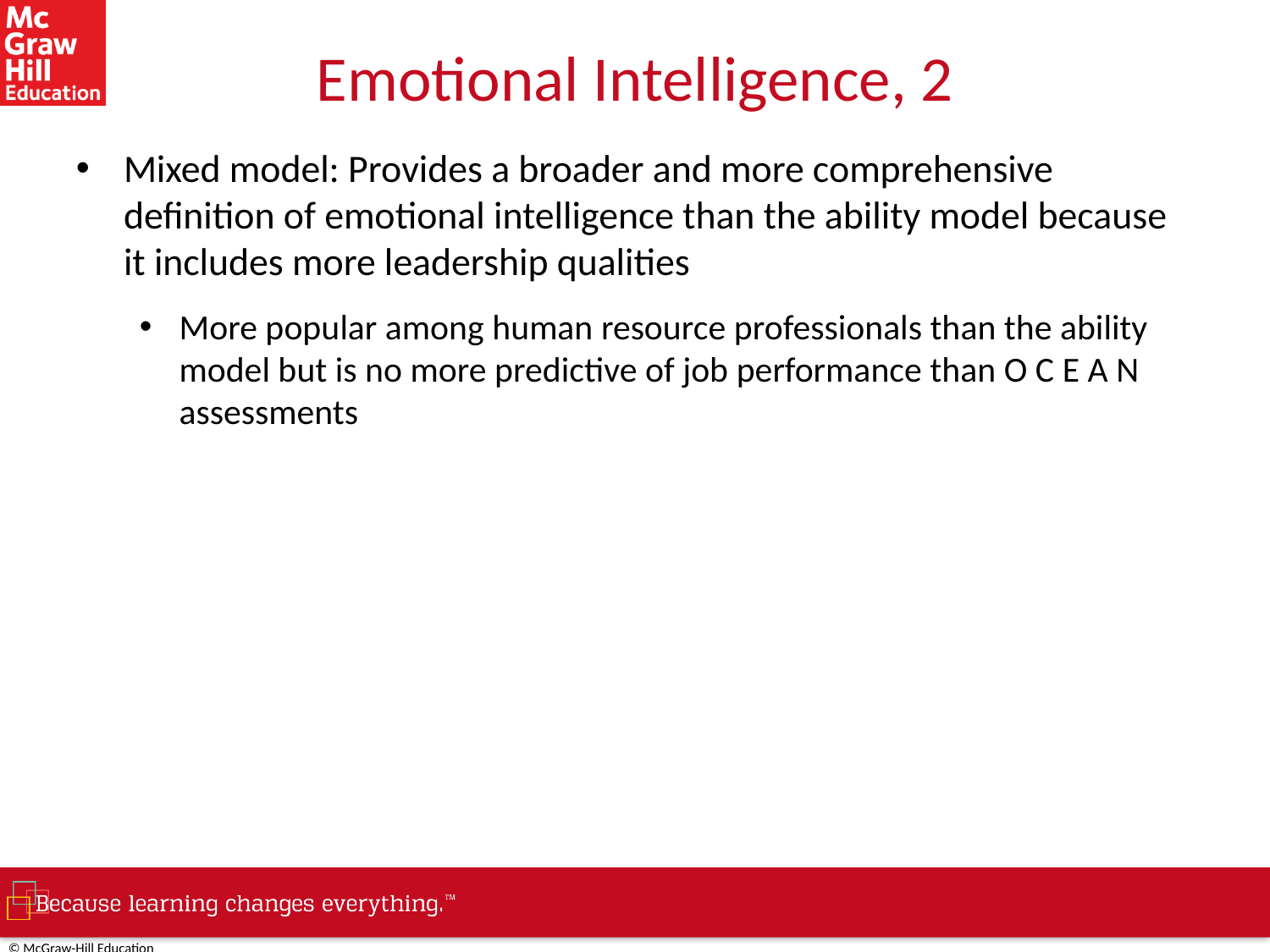

# Emotional Intelligence, 2
Mixed model: Provides a broader and more comprehensive definition of emotional intelligence than the ability model because it includes more leadership qualities
More popular among human resource professionals than the ability model but is no more predictive of job performance than O C E A N assessments